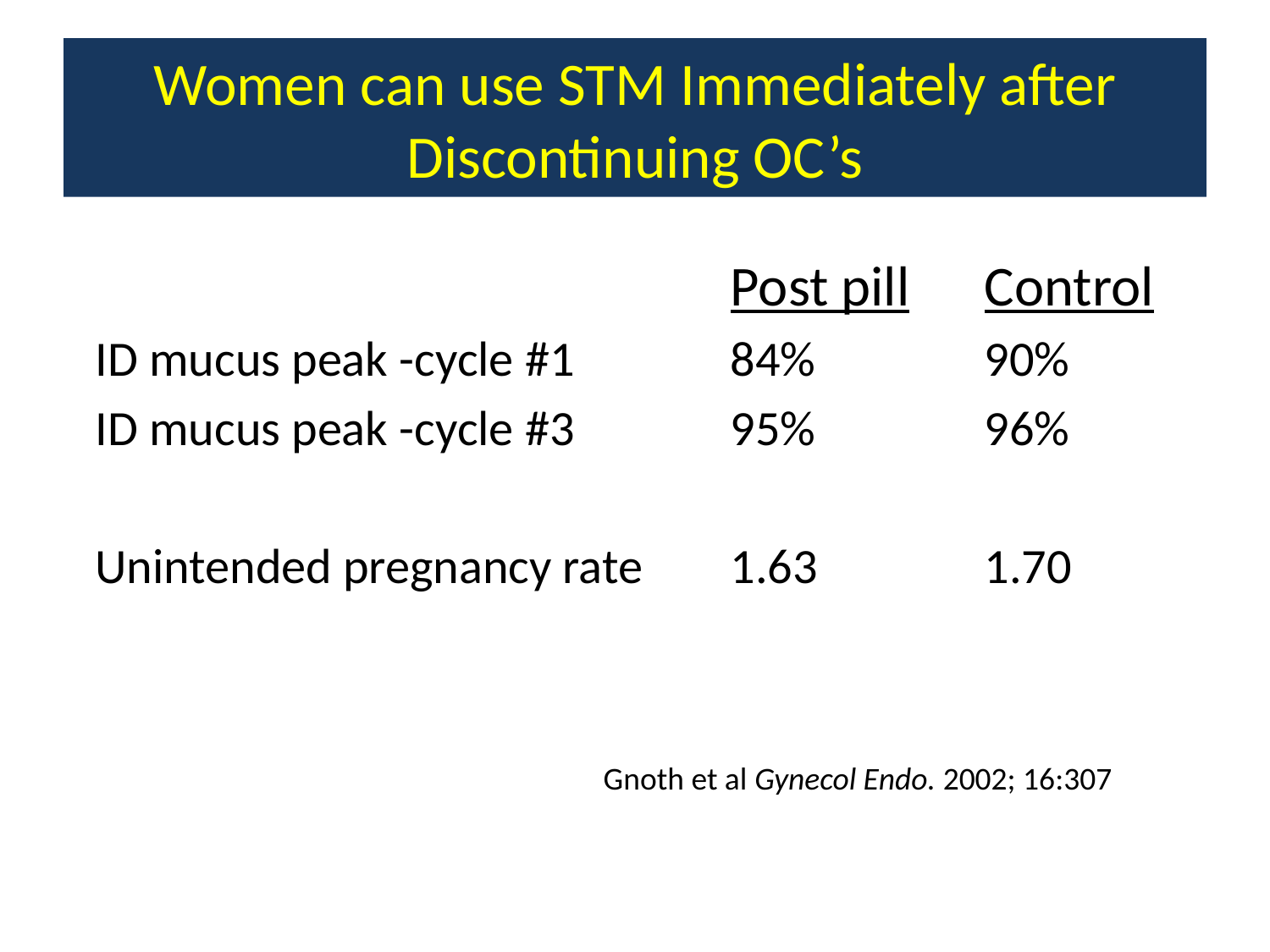

# Women can use STM Immediately after Discontinuing OC’s
					Post pill	Control
ID mucus peak -cycle #1		84%		90%
ID mucus peak -cycle #3		95%		96%

Unintended pregnancy rate	1.63		1.70

				Gnoth et al Gynecol Endo. 2002; 16:307